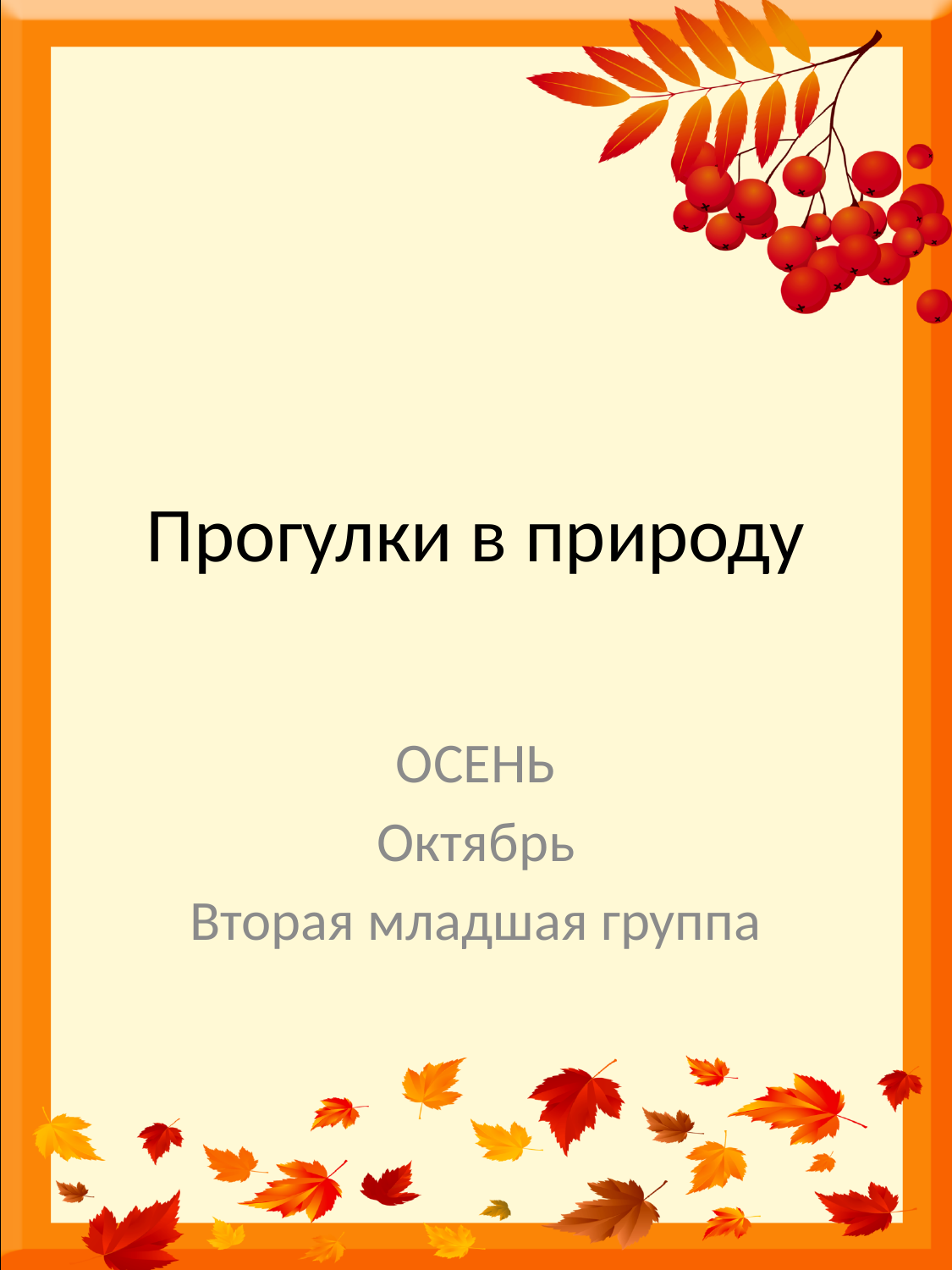

# Прогулки в природу
ОСЕНЬ
Октябрь
Вторая младшая группа